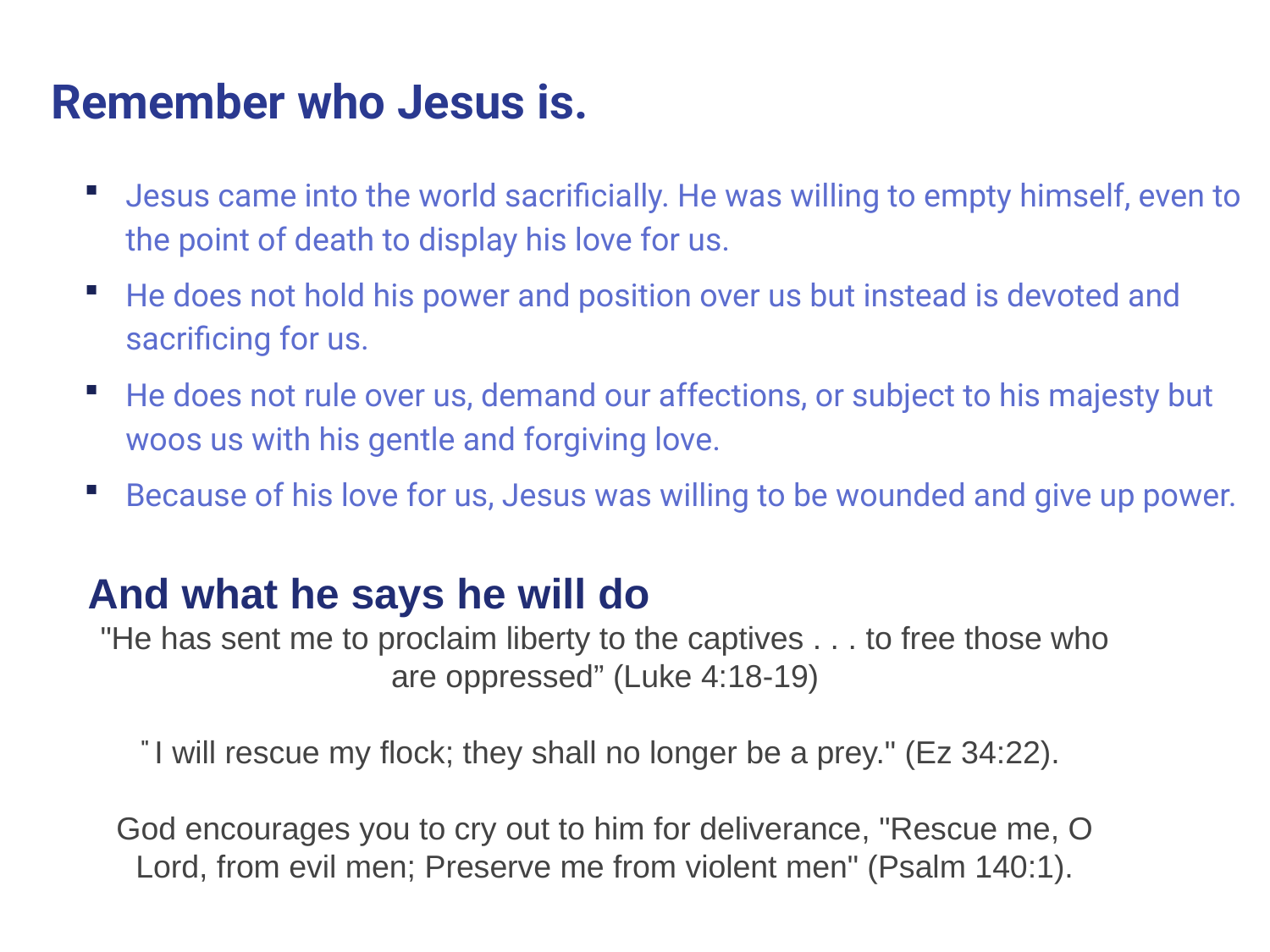

# Remember who Jesus is.
Jesus came into the world sacrificially. He was willing to empty himself, even to the point of death to display his love for us.
He does not hold his power and position over us but instead is devoted and sacrificing for us.
He does not rule over us, demand our affections, or subject to his majesty but woos us with his gentle and forgiving love.
Because of his love for us, Jesus was willing to be wounded and give up power.

And what he says he will do
"He has sent me to proclaim liberty to the captives . . . to free those who are oppressed” (Luke 4:18-19)

" I will rescue my flock; they shall no longer be a prey." (Ez 34:22).

God encourages you to cry out to him for deliverance, "Rescue me, O Lord, from evil men; Preserve me from violent men" (Psalm 140:1).